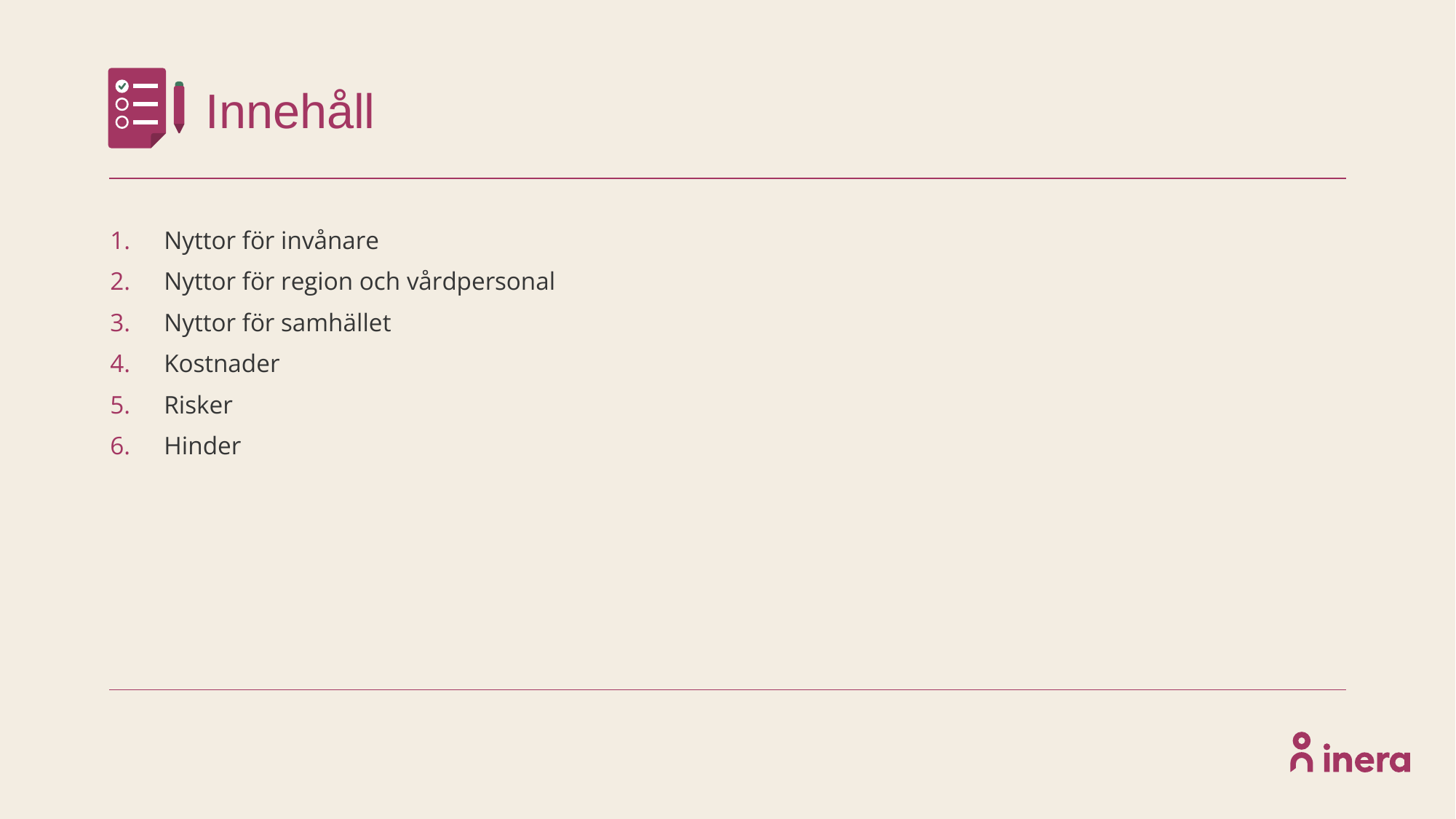

# Innehåll
Nyttor för invånare
Nyttor för region och vårdpersonal
Nyttor för samhället
Kostnader
Risker
Hinder